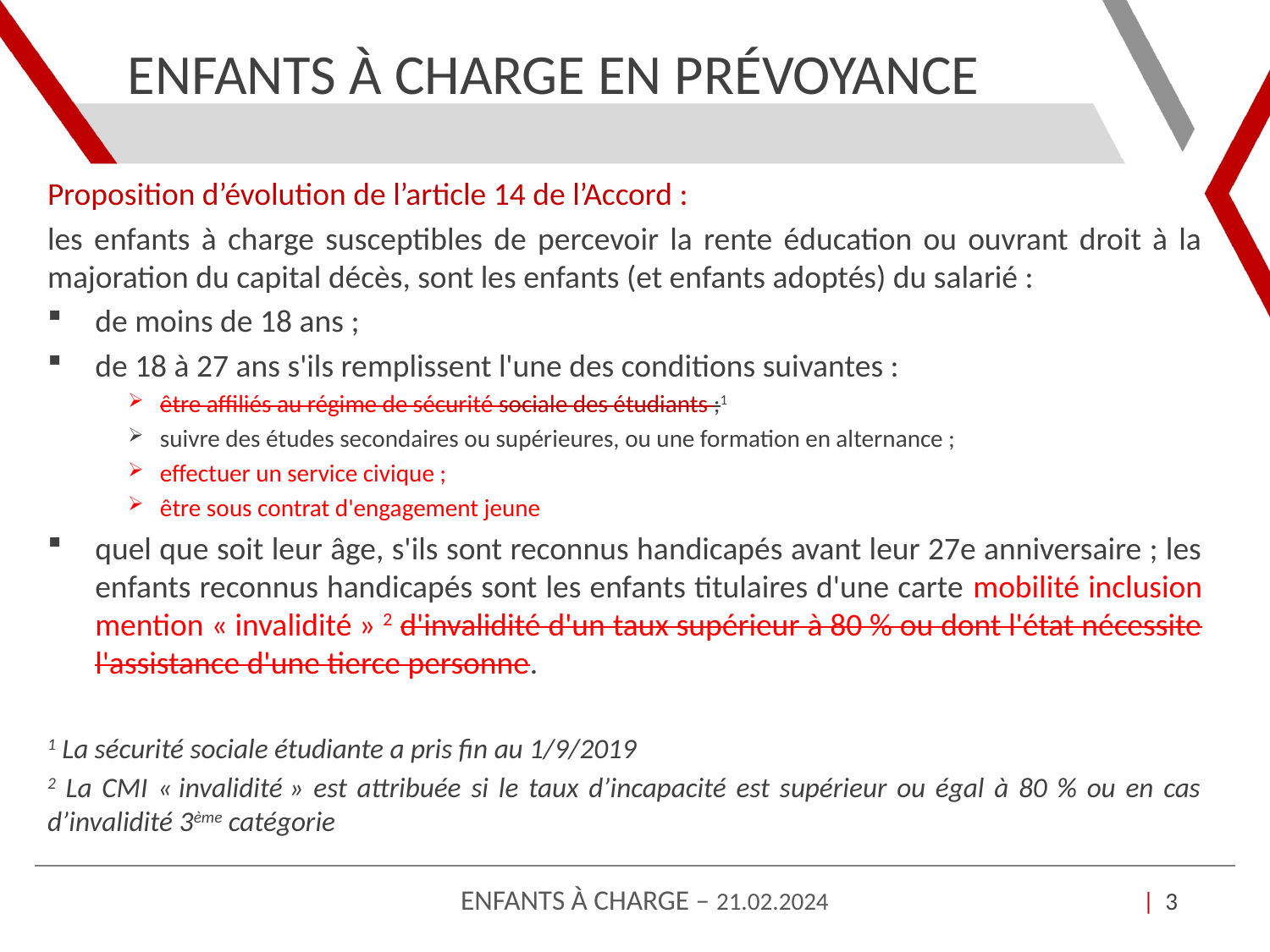

# Enfants à charge en prévoyance

Proposition d’évolution de l’article 14 de l’Accord :
les enfants à charge susceptibles de percevoir la rente éducation ou ouvrant droit à la majoration du capital décès, sont les enfants (et enfants adoptés) du salarié :
de moins de 18 ans ;
de 18 à 27 ans s'ils remplissent l'une des conditions suivantes :
être affiliés au régime de sécurité sociale des étudiants ;1
suivre des études secondaires ou supérieures, ou une formation en alternance ;
effectuer un service civique ;
être sous contrat d'engagement jeune
quel que soit leur âge, s'ils sont reconnus handicapés avant leur 27e anniversaire ; les enfants reconnus handicapés sont les enfants titulaires d'une carte mobilité inclusion mention « invalidité » 2 d'invalidité d'un taux supérieur à 80 % ou dont l'état nécessite l'assistance d'une tierce personne.

1 La sécurité sociale étudiante a pris fin au 1/9/2019
2 La CMI « invalidité » est attribuée si le taux d’incapacité est supérieur ou égal à 80 % ou en cas d’invalidité 3ème catégorie